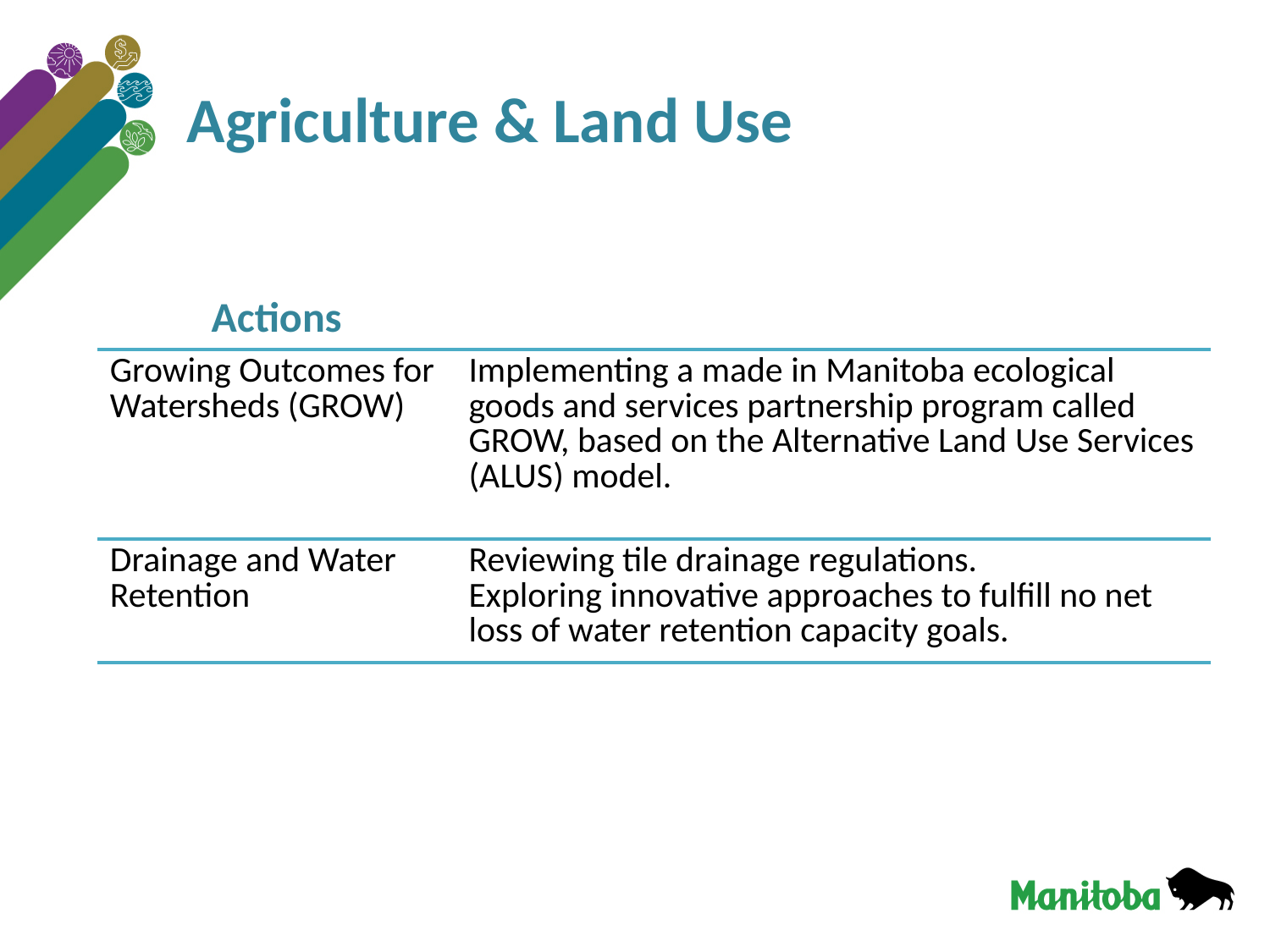

# Agriculture & Land Use
| Actions |  |
| --- | --- |
| Growing Outcomes for Watersheds (GROW) | Implementing a made in Manitoba ecological goods and services partnership program called GROW, based on the Alternative Land Use Services (ALUS) model. |
| Drainage and Water Retention | Reviewing tile drainage regulations. Exploring innovative approaches to fulfill no net loss of water retention capacity goals. |